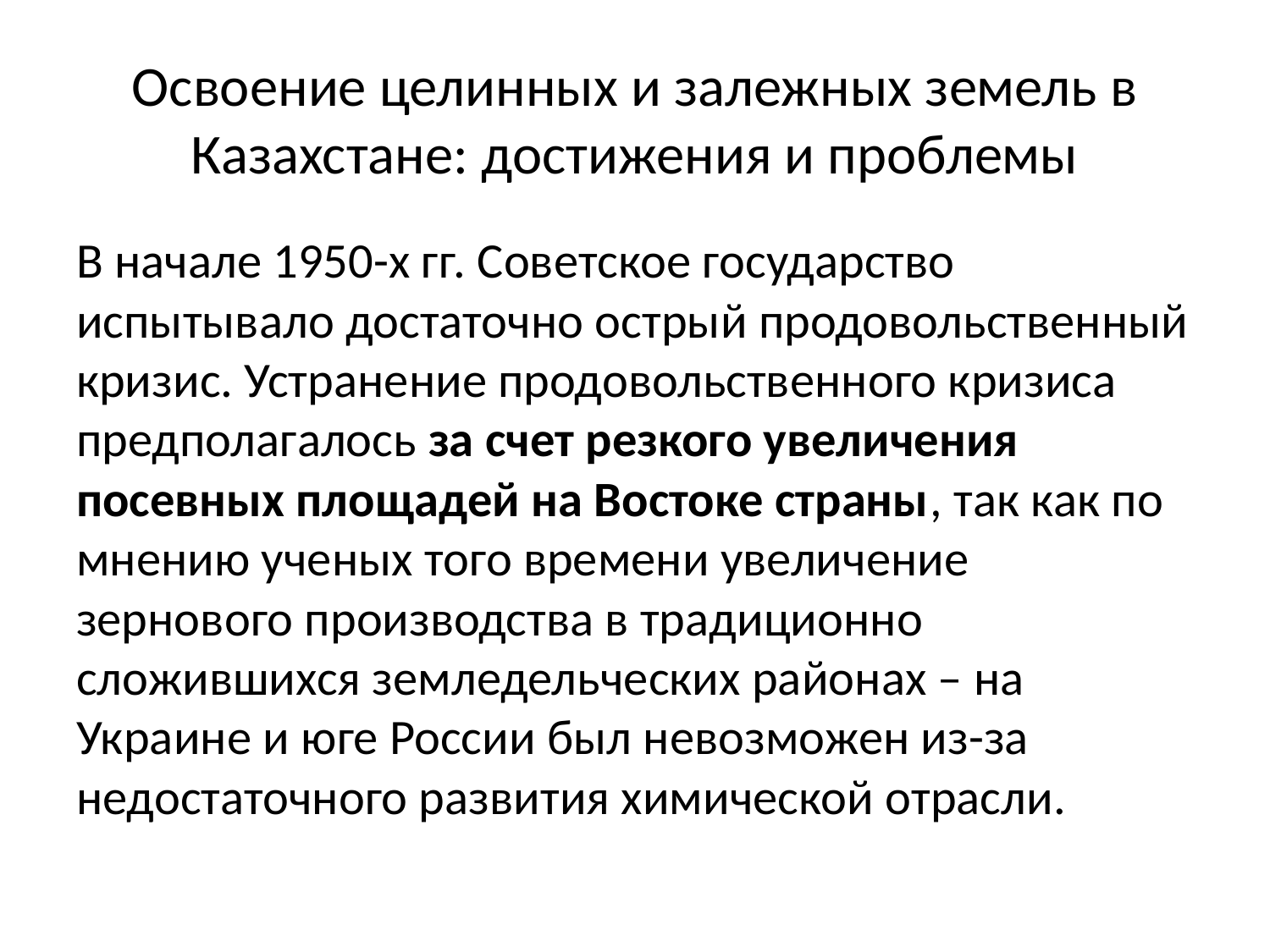

# Освоение целинных и залежных земель в Казахстане: достижения и проблемы
В начале 1950-х гг. Советское государство испытывало достаточно острый продовольственный кризис. Устранение продовольственного кризиса предполагалось за счет резкого увеличения посевных площадей на Востоке страны, так как по мнению ученых того времени увеличение зернового производства в традиционно сложившихся земледельческих районах – на Украине и юге России был невозможен из-за недостаточного развития химической отрасли.